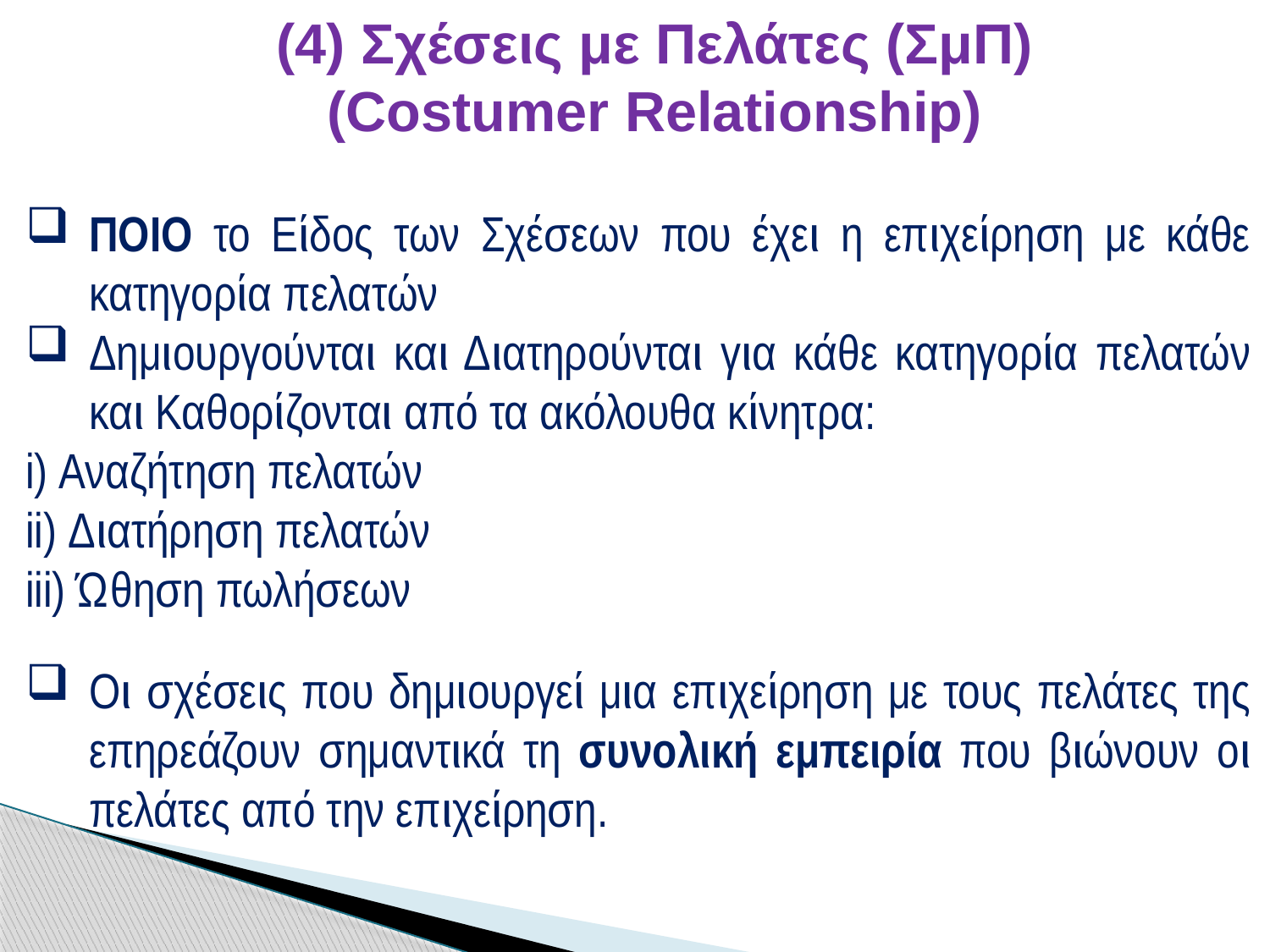

(4) Σχέσεις με Πελάτες (ΣμΠ)
(Costumer Relationship)

ΠΟΙΟ το Είδος των Σχέσεων που έχει η επιχείρηση με κάθε κατηγορία πελατών
Δημιουργούνται και Διατηρούνται για κάθε κατηγορία πελατών και Καθορίζονται από τα ακόλουθα κίνητρα:
i) Αναζήτηση πελατών
ii) Διατήρηση πελατών
iii) Ώθηση πωλήσεων

Οι σχέσεις που δημιουργεί μια επιχείρηση με τους πελάτες της επηρεάζουν σημαντικά τη συνολική εμπειρία που βιώνουν οι πελάτες από την επιχείρηση.